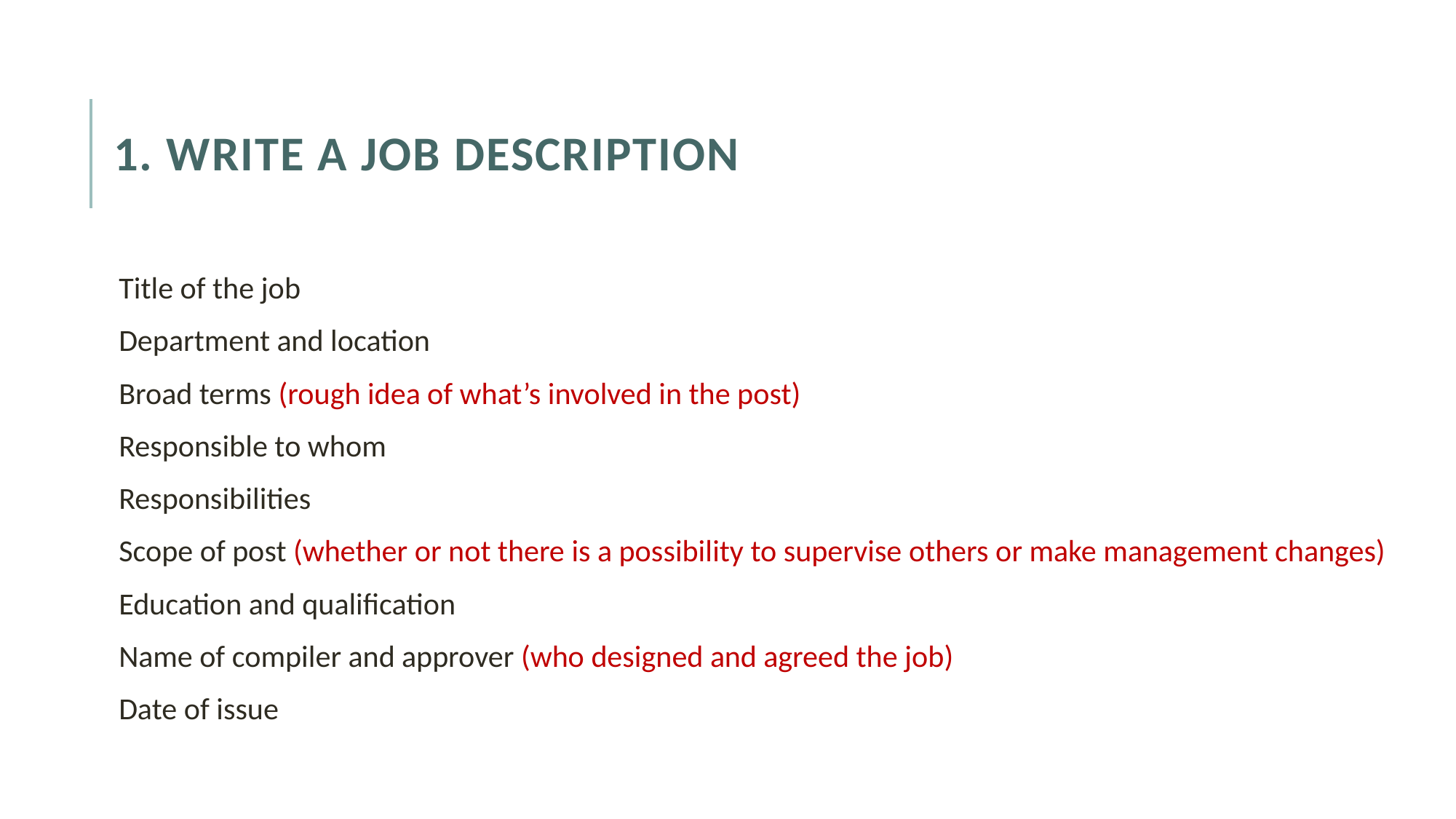

# 1. Write a Job Description
Title of the job
Department and location
Broad terms (rough idea of what’s involved in the post)
Responsible to whom
Responsibilities
Scope of post (whether or not there is a possibility to supervise others or make management changes)
Education and qualification
Name of compiler and approver (who designed and agreed the job)
Date of issue